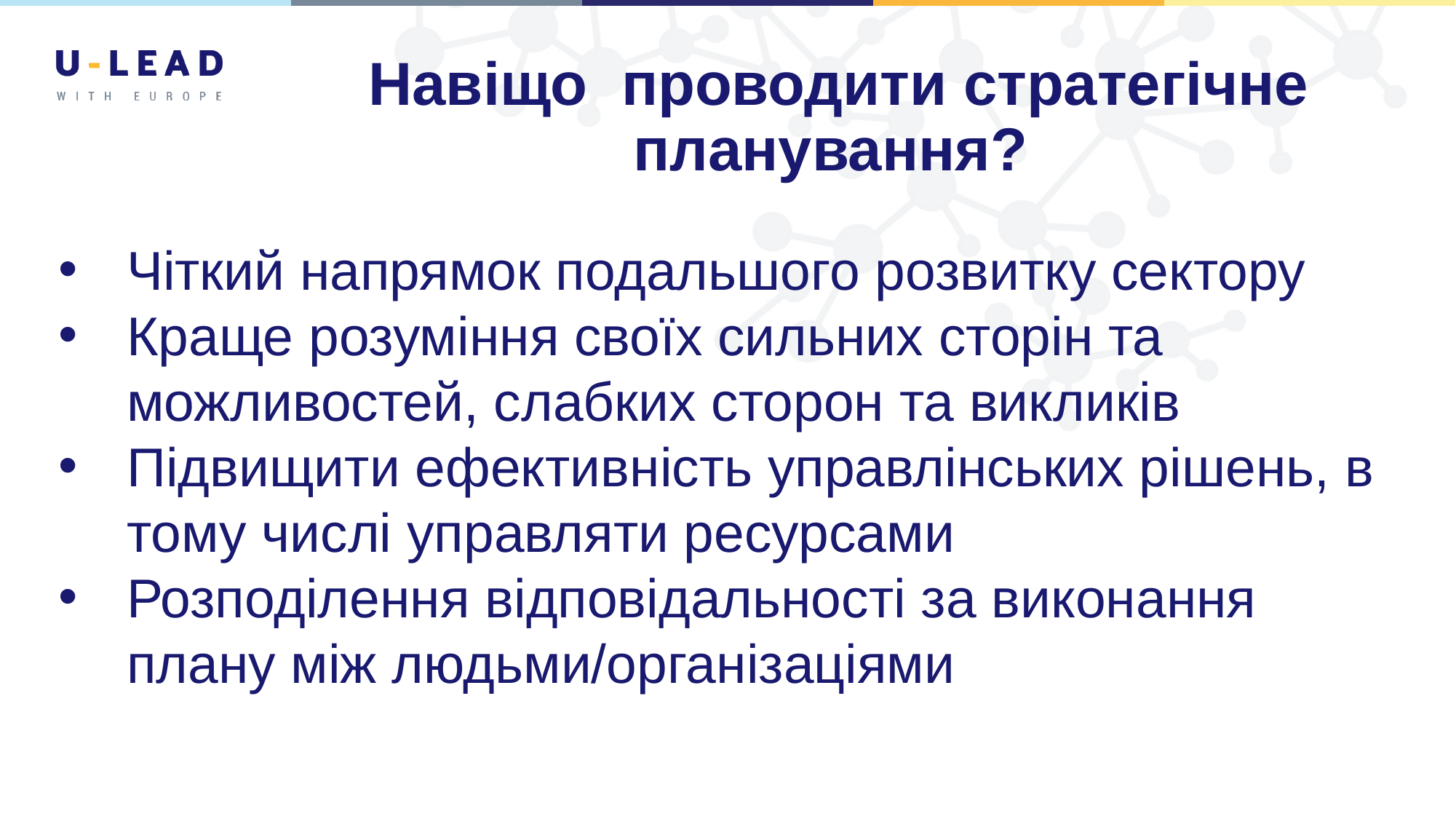

# Навіщо  проводити стратегічне планування?
Чіткий напрямок подальшого розвитку сектору
Краще розуміння своїх сильних сторін та можливостей, слабких сторон та викликів
Підвищити ефективність управлінських рішень, в тому числі управляти ресурсами
Розподілення відповідальності за виконання плану між людьми/організаціями